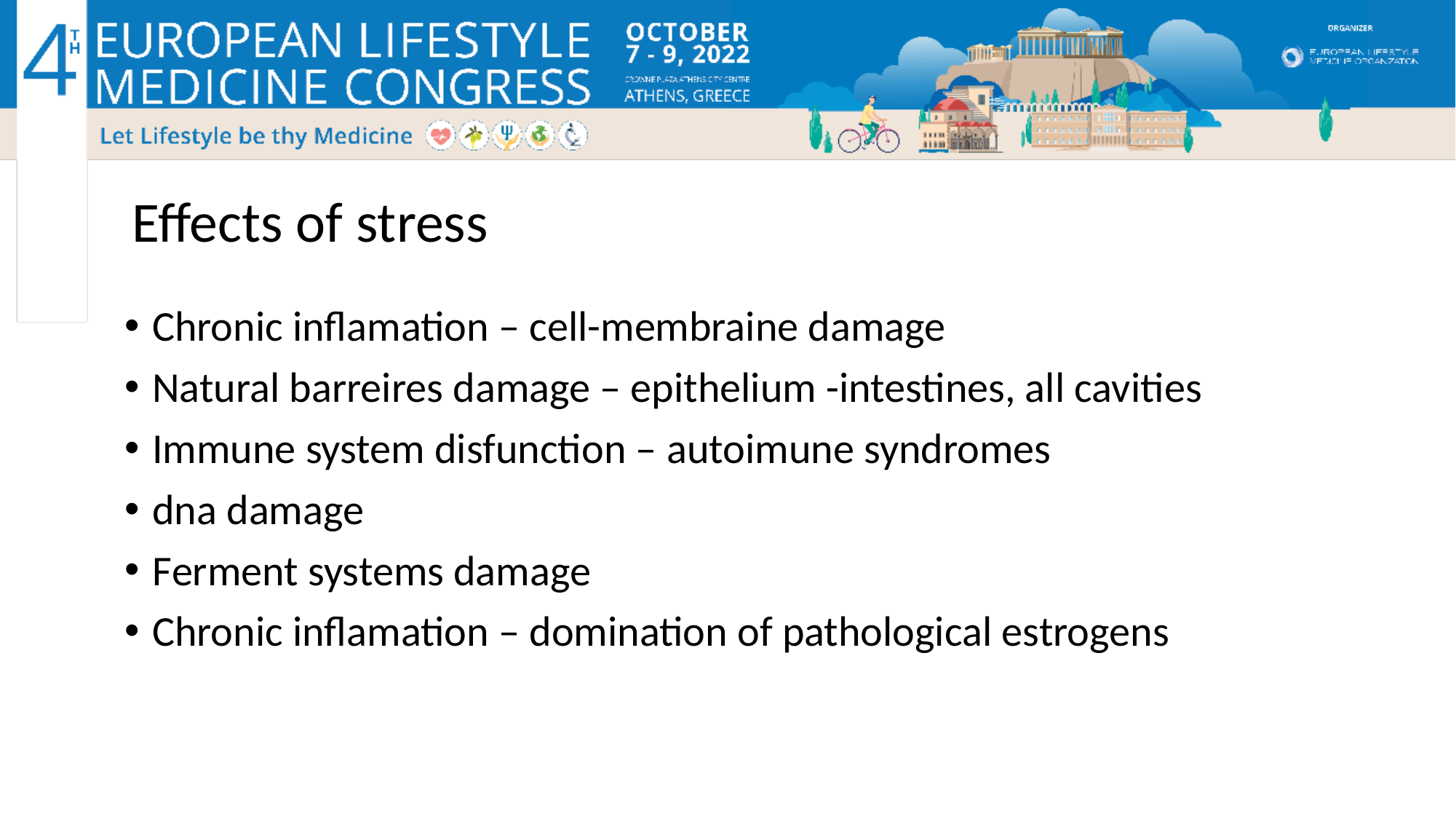

# Effects of stress
Chronic inflamation – cell-membraine damage
Natural barreires damage – epithelium -intestines, all cavities
Immune system disfunction – autoimune syndromes
dna damage
Ferment systems damage
Chronic inflamation – domination of pathological estrogens